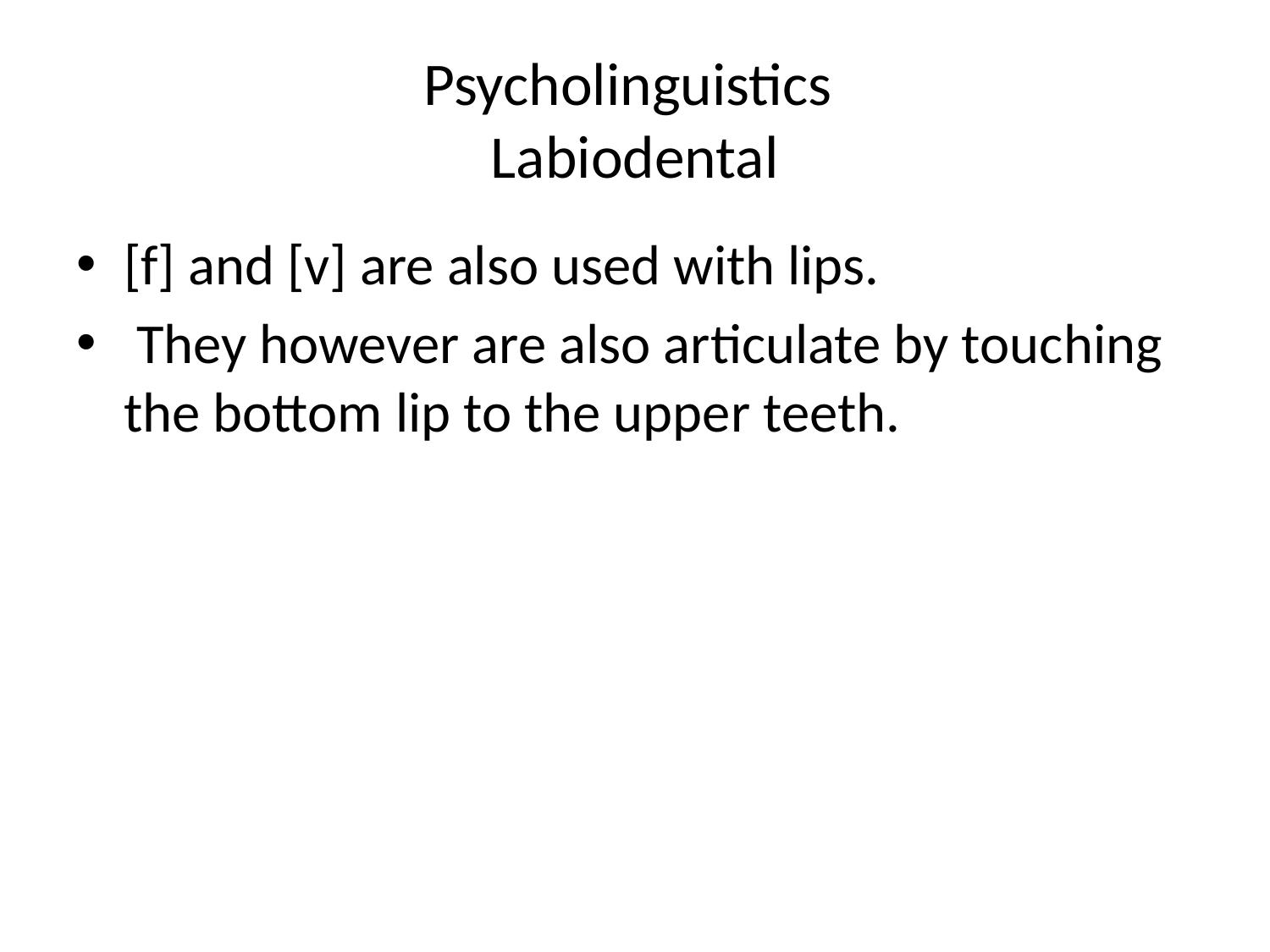

# Psycholinguistics Labiodental
[f] and [v] are also used with lips.
 They however are also articulate by touching the bottom lip to the upper teeth.